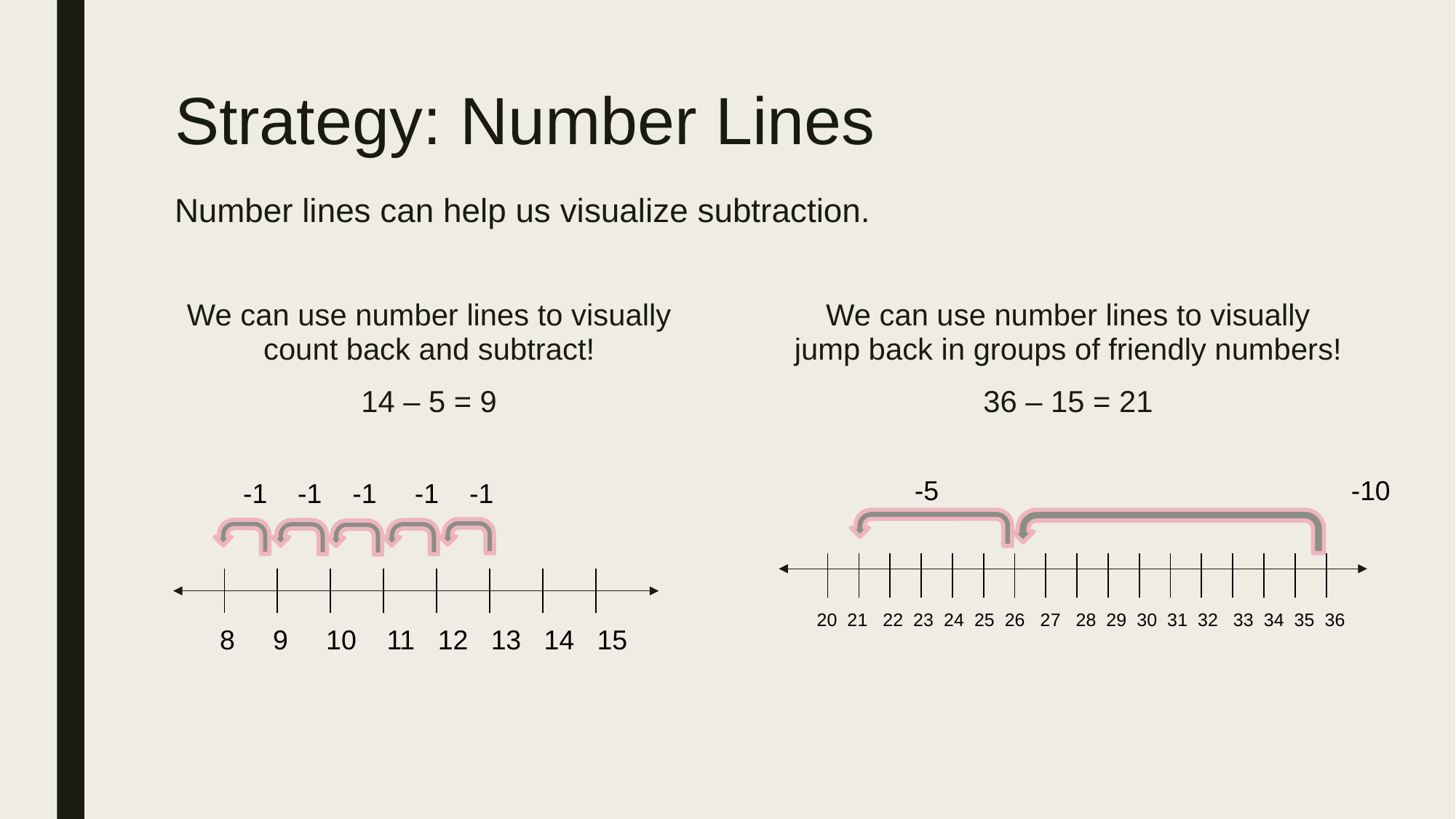

# Strategy: Number Lines Number lines can help us visualize subtraction.
We can use number lines to visually count back and subtract!
14 – 5 = 9
We can use number lines to visually jump back in groups of friendly numbers!
36 – 15 = 21
-5				-10
-1    -1    -1     -1    -1

|  |  |  |  |  |  |  |  |  |  |  |  |  |  |  |  |  |  |
| --- | --- | --- | --- | --- | --- | --- | --- | --- | --- | --- | --- | --- | --- | --- | --- | --- | --- |
|  |  |  |  |  |  |  |  |  |
| --- | --- | --- | --- | --- | --- | --- | --- | --- |
20  21   22  23  24  25  26   27   28  29  30  31  32   33  34  35  36
8     9     10    11   12   13   14   15